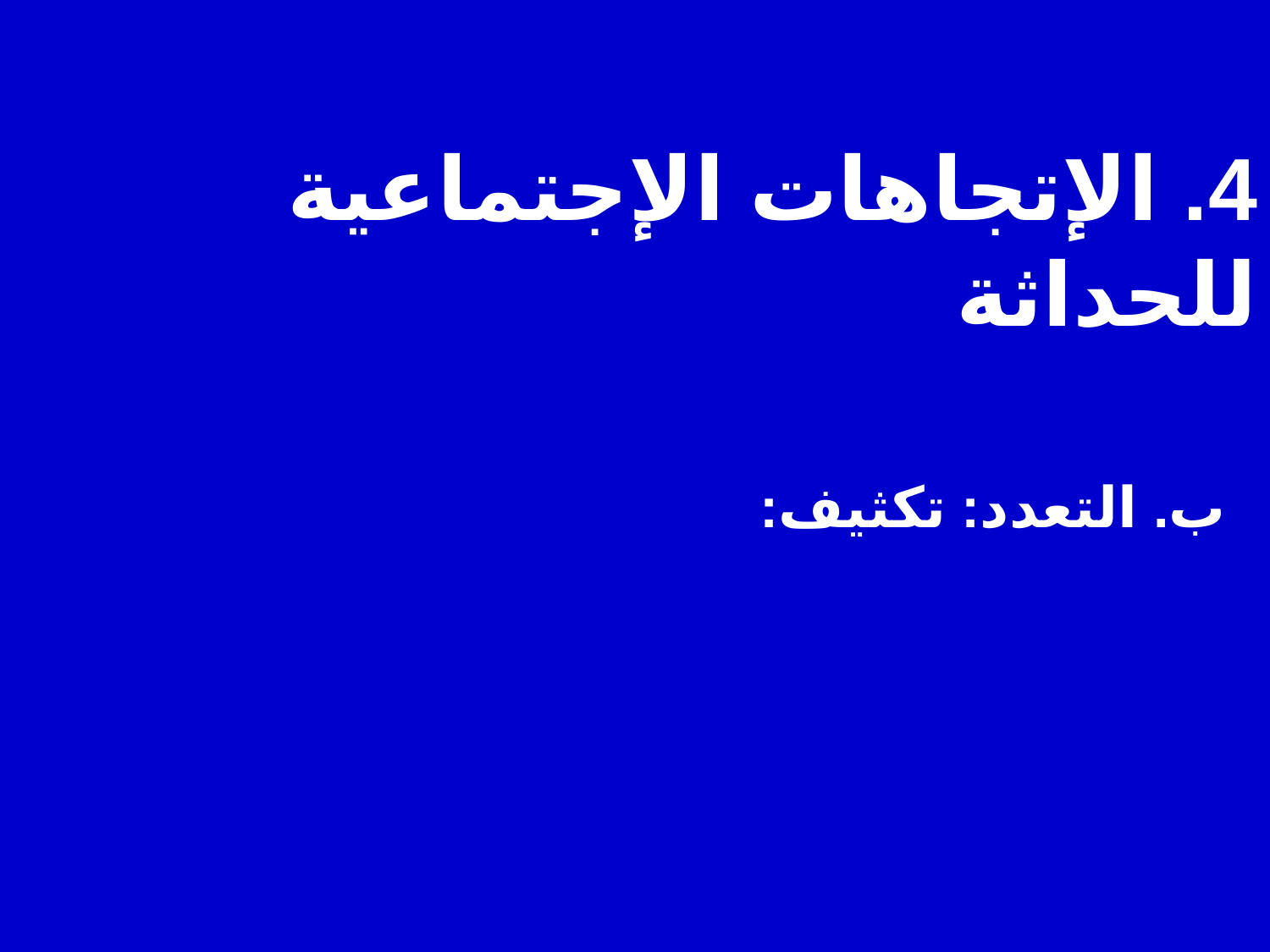

4. الإتجاهات الإجتماعية للحداثة

ب. التعدد: تكثيف: